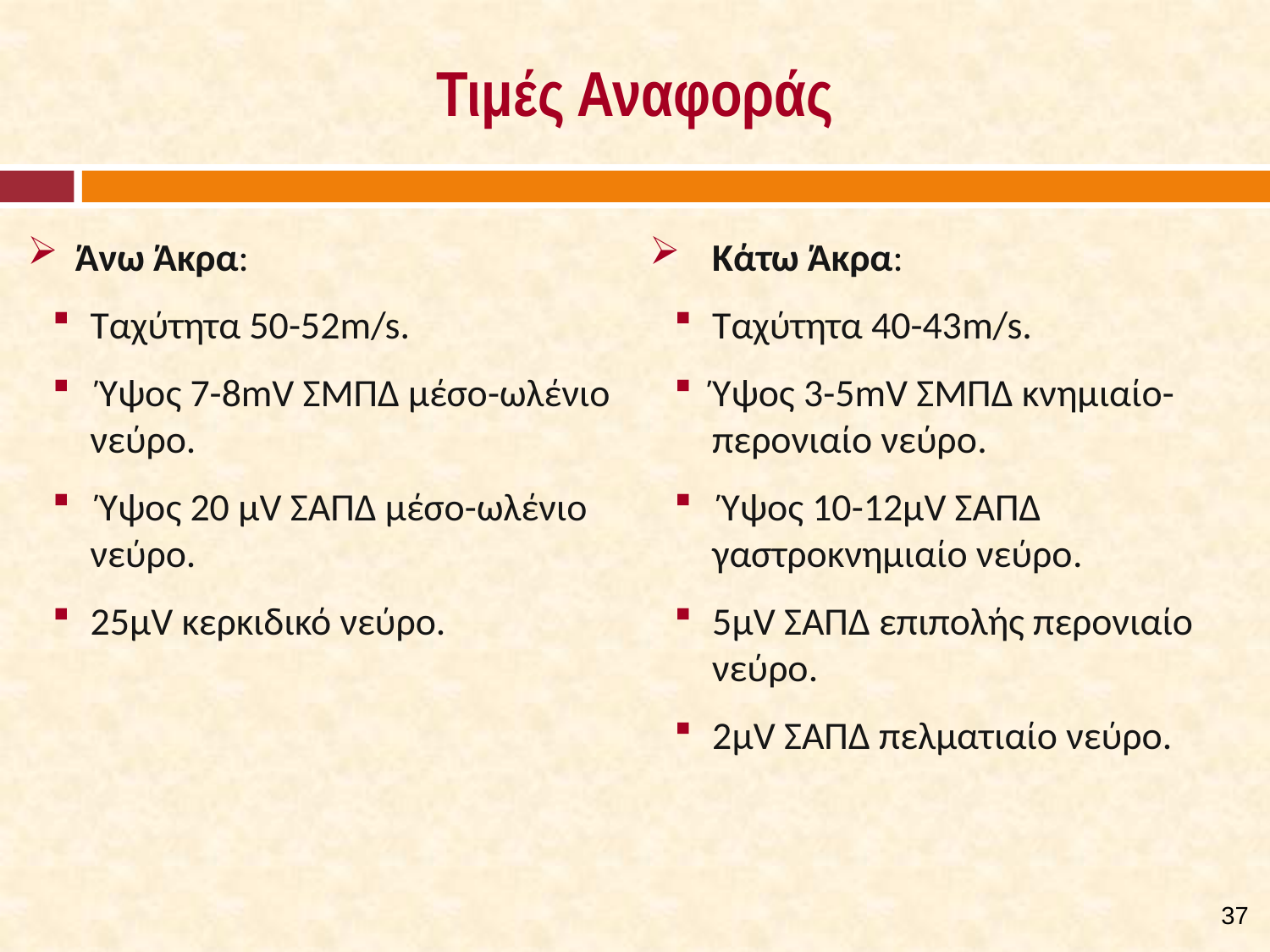

# Τιμές Αναφοράς
Άνω Άκρα:
Ταχύτητα 50-52m/s.
 Ύψος 7-8mV ΣΜΠΔ μέσο-ωλένιο νεύρο.
 Ύψος 20 μV ΣΑΠΔ μέσο-ωλένιο νεύρο.
25μV κερκιδικό νεύρο.

Κάτω Άκρα:
Ταχύτητα 40-43m/s.
Ύψος 3-5mV ΣΜΠΔ κνημιαίο- περονιαίο νεύρο.
 Ύψος 10-12μV ΣΑΠΔ γαστροκνημιαίο νεύρο.
5μV ΣΑΠΔ επιπολής περονιαίο νεύρο.
2μV ΣΑΠΔ πελματιαίο νεύρο.

37